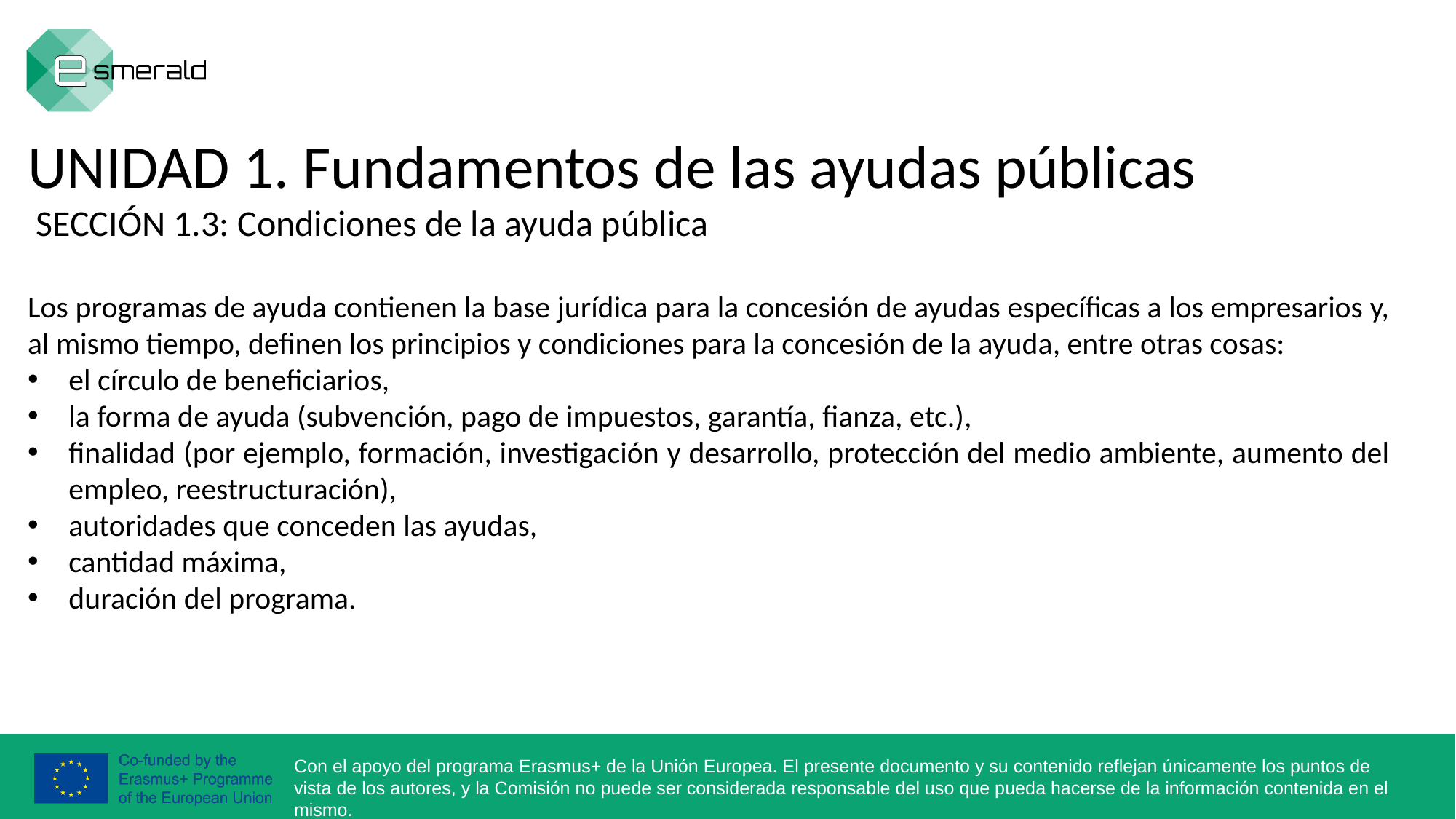

UNIDAD 1. Fundamentos de las ayudas públicas
 SECCIÓN 1.3: Condiciones de la ayuda pública

Los programas de ayuda contienen la base jurídica para la concesión de ayudas específicas a los empresarios y, al mismo tiempo, definen los principios y condiciones para la concesión de la ayuda, entre otras cosas:
el círculo de beneficiarios,
la forma de ayuda (subvención, pago de impuestos, garantía, fianza, etc.),
finalidad (por ejemplo, formación, investigación y desarrollo, protección del medio ambiente, aumento del empleo, reestructuración),
autoridades que conceden las ayudas,
cantidad máxima,
duración del programa.